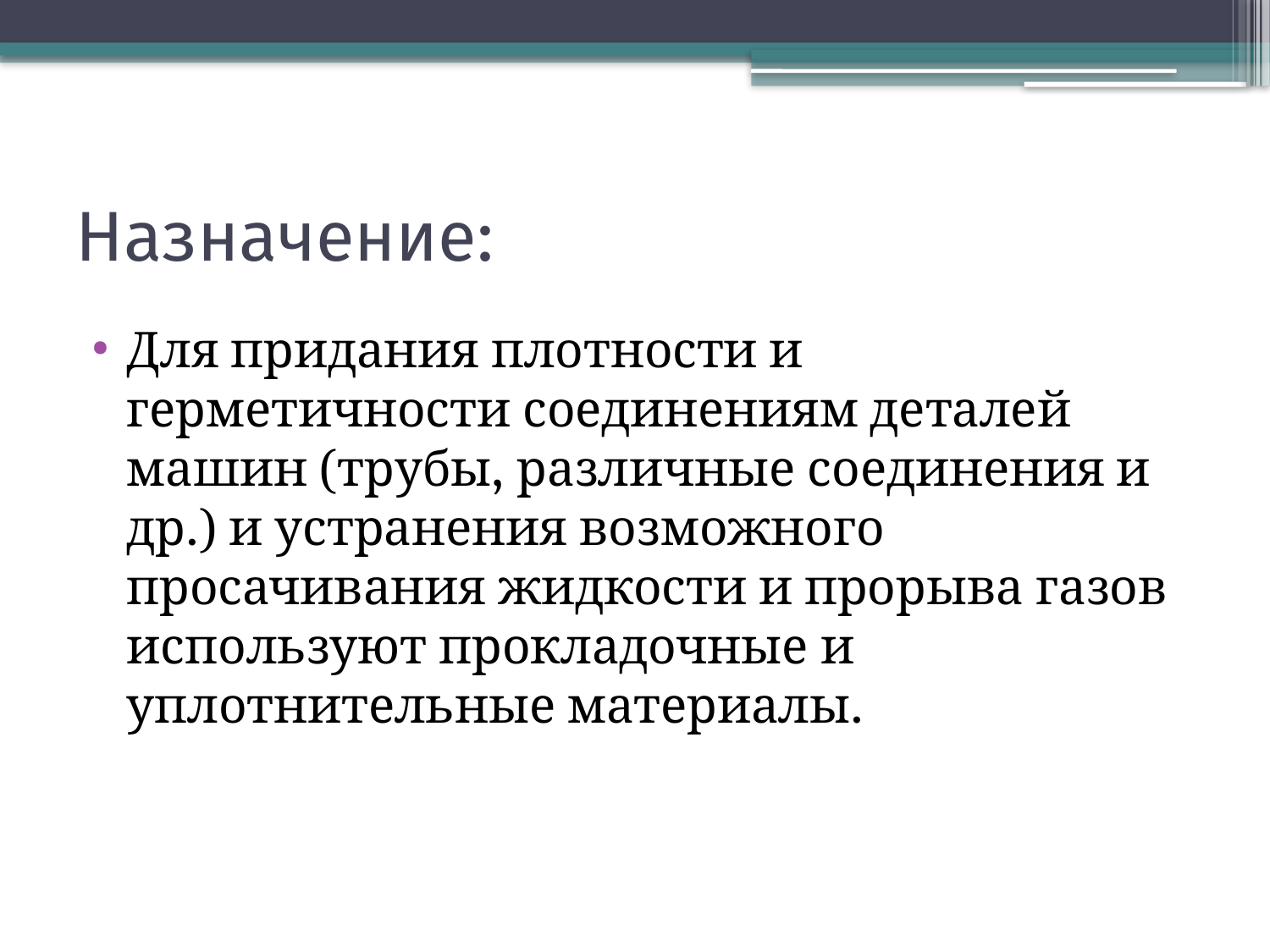

# Назначение:
Для придания плотности и герметичности соединениям деталей машин (трубы, различные соединения и др.) и устранения возможного просачивания жидкости и прорыва газов используют прокладочные и уплотнительные материалы.